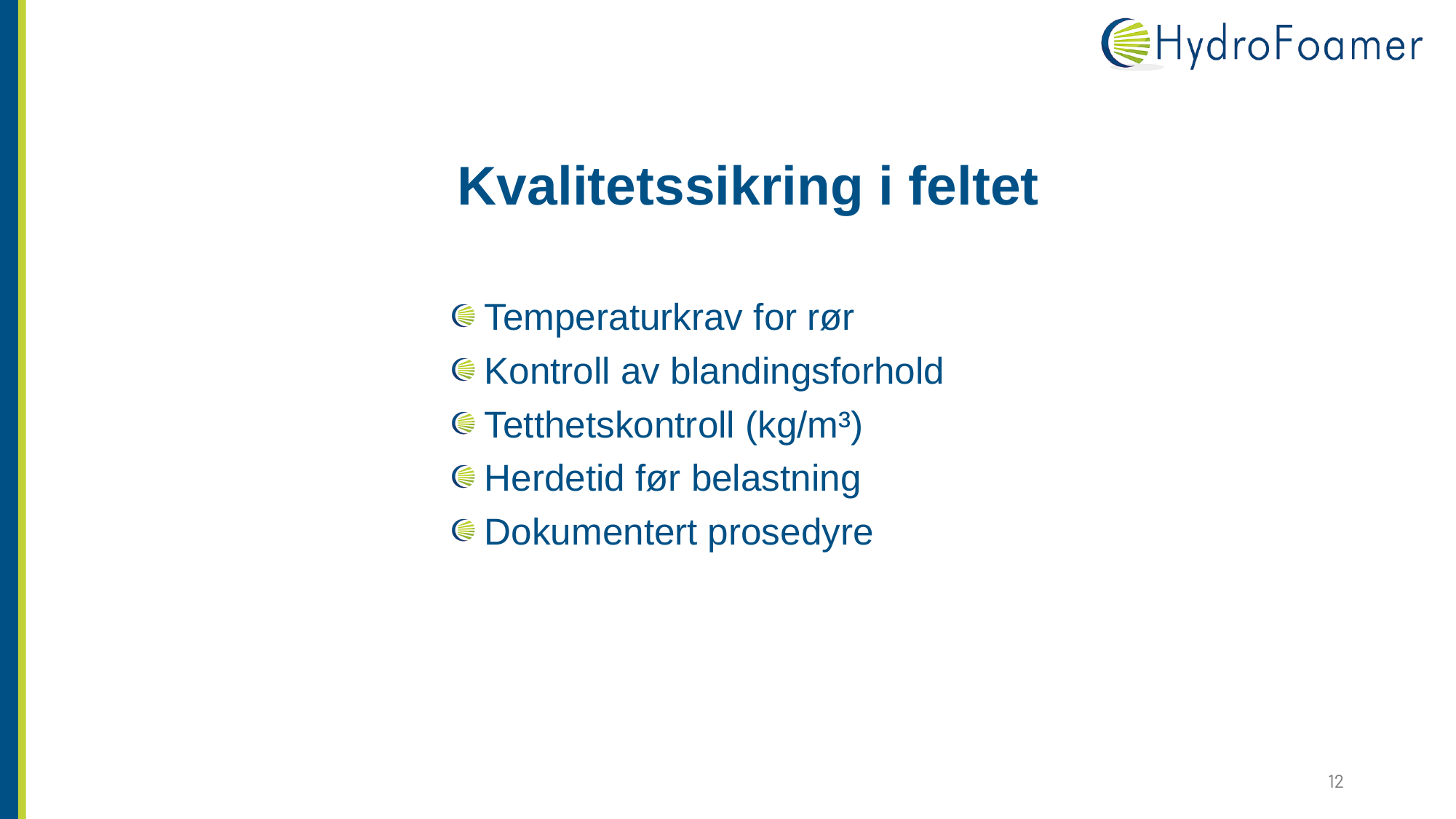

# Kvalitetssikring i feltet
Temperaturkrav for rør
Kontroll av blandingsforhold
Tetthetskontroll (kg/m³)
Herdetid før belastning
Dokumentert prosedyre
12